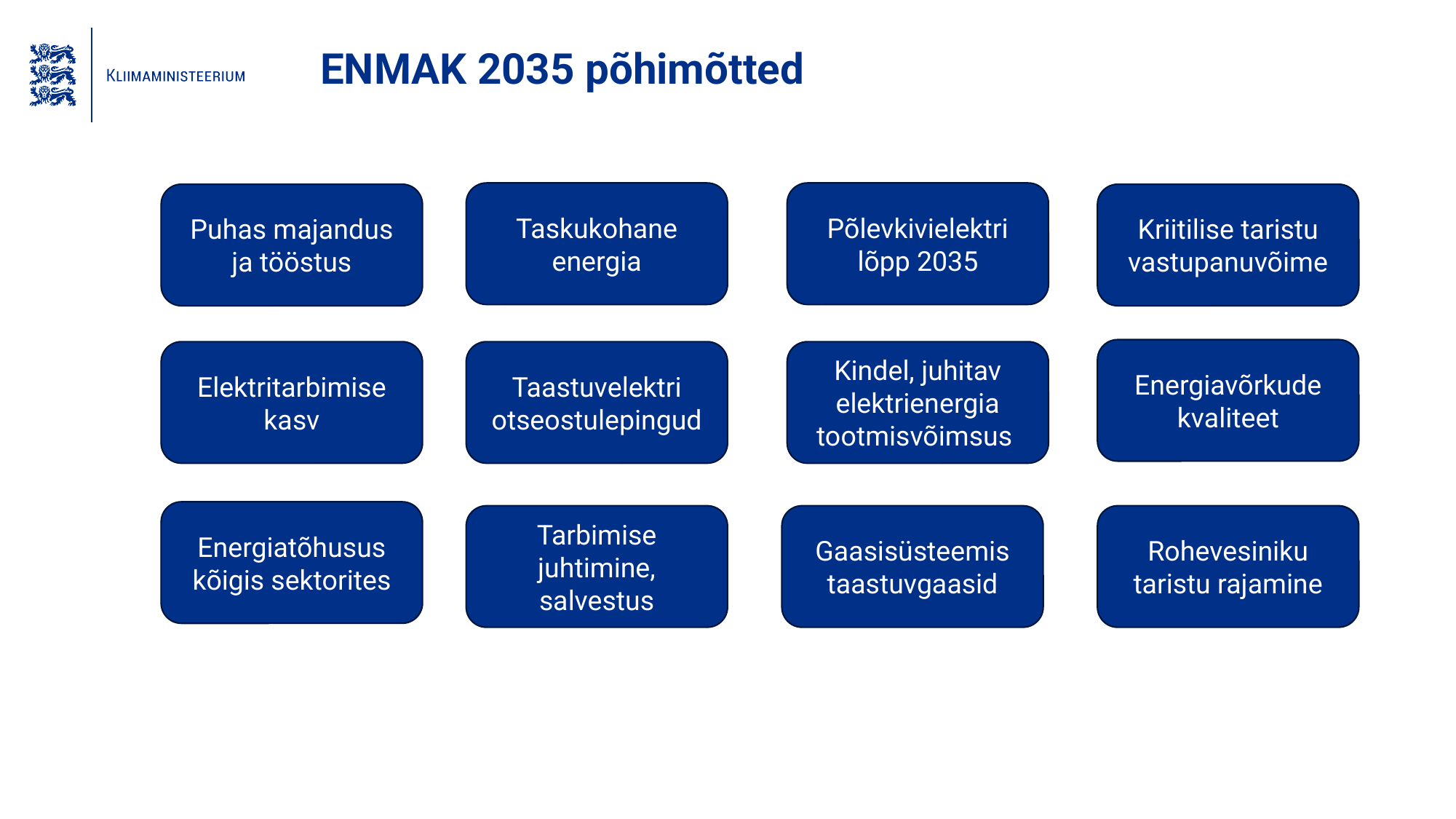

ENMAK 2035 põhimõtted
Taskukohane energia
Põlevkivielektri lõpp 2035
Puhas majandus ja tööstus
Kriitilise taristu vastupanuvõime
Energiavõrkude kvaliteet
Elektritarbimise kasv
Taastuvelektri otseostulepingud
Kindel, juhitav elektrienergia tootmisvõimsus
Energiatõhusus kõigis sektorites
Tarbimise juhtimine, salvestus
Gaasisüsteemis taastuvgaasid
Rohevesiniku
taristu rajamine